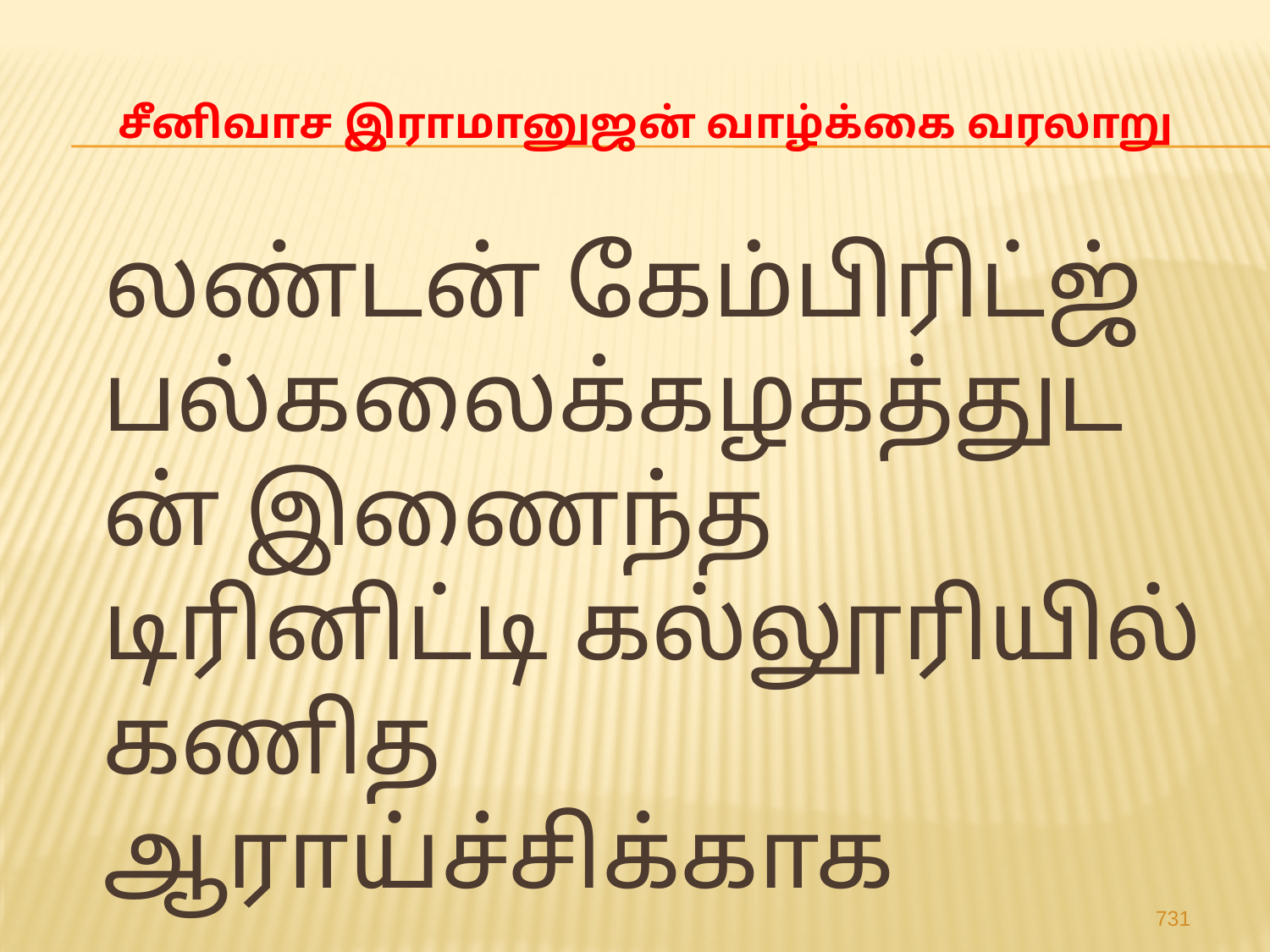

# சீனிவாச இராமானுஜன் வாழ்க்கை வரலாறு
  லண்டன் கேம்பிரிட்ஜ் பல்கலைக்கழகத்துடன் இணைந்த டிரினிட்டி கல்லூரியில் கணித ஆராய்ச்சிக்காக

731